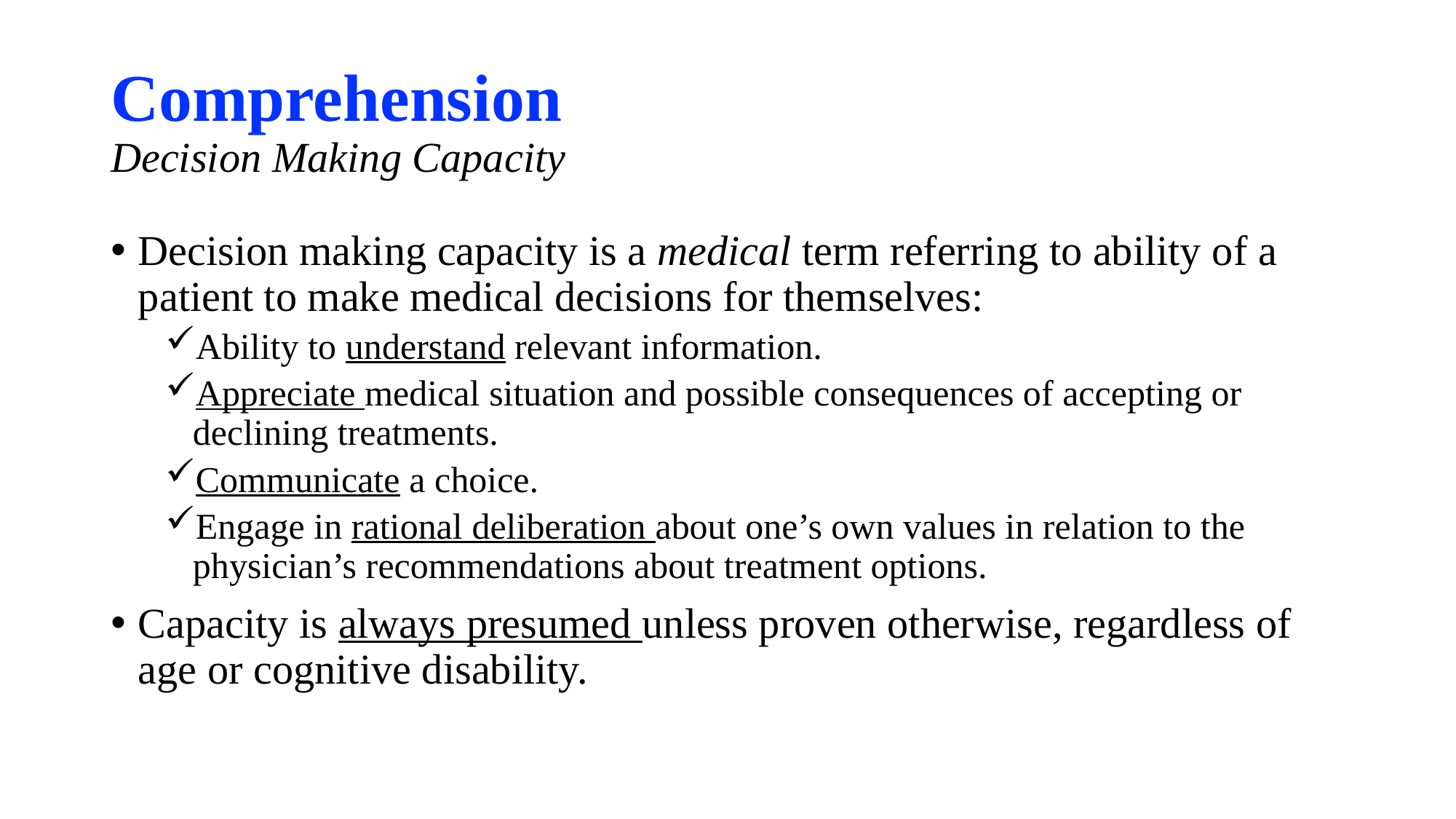

# Comprehension Decision Making Capacity
Decision making capacity is a medical term referring to ability of a patient to make medical decisions for themselves:
Ability to understand relevant information.
Appreciate medical situation and possible consequences of accepting or declining treatments.
Communicate a choice.
Engage in rational deliberation about one’s own values in relation to the physician’s recommendations about treatment options.
Capacity is always presumed unless proven otherwise, regardless of age or cognitive disability.